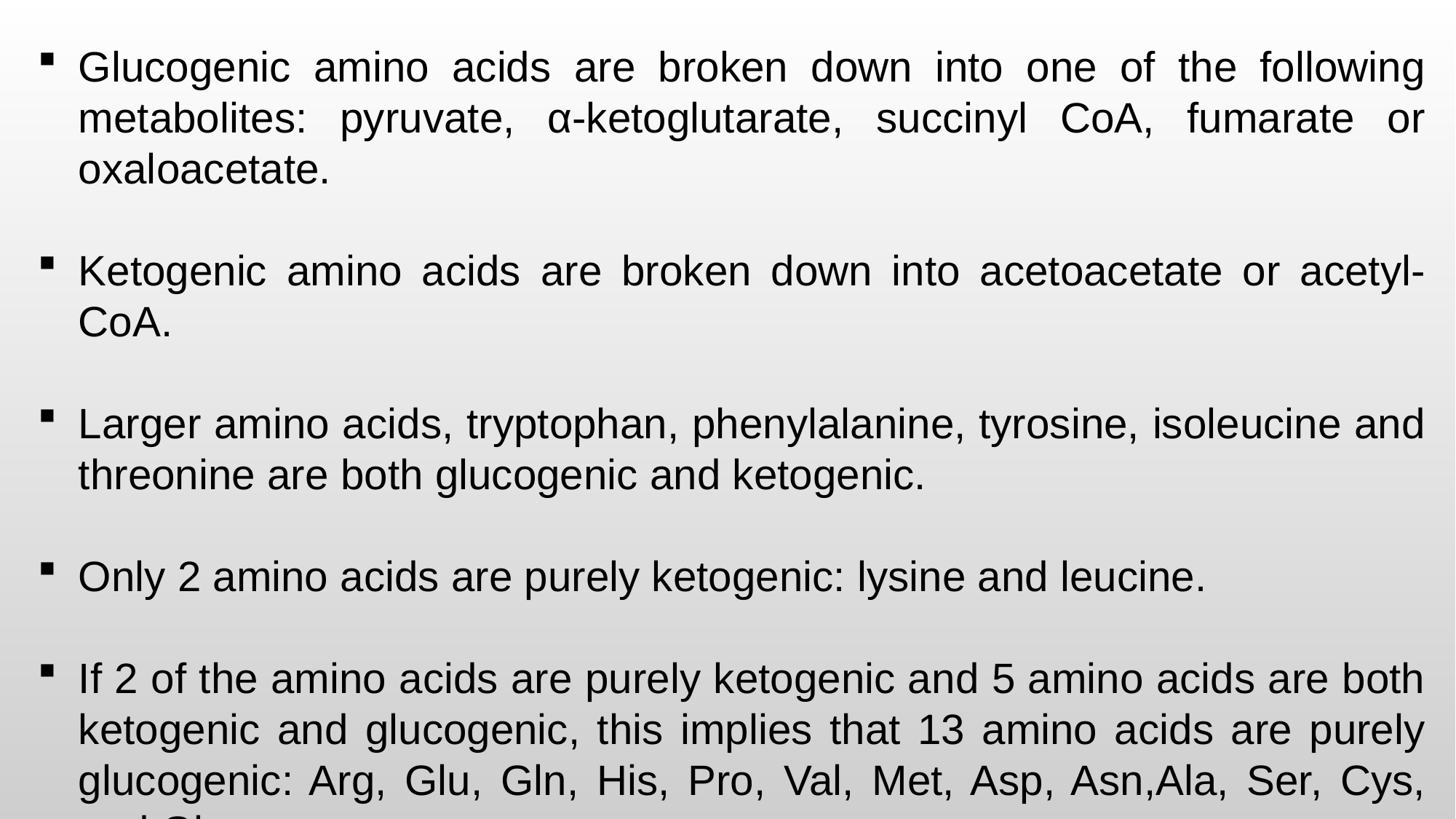

Glucogenic amino acids are broken down into one of the following metabolites: pyruvate, α-ketoglutarate, succinyl CoA, fumarate or oxaloacetate.

Ketogenic amino acids are broken down into acetoacetate or acetyl-CoA.

Larger amino acids, tryptophan, phenylalanine, tyrosine, isoleucine and threonine are both glucogenic and ketogenic.

Only 2 amino acids are purely ketogenic: lysine and leucine.

If 2 of the amino acids are purely ketogenic and 5 amino acids are both ketogenic and glucogenic, this implies that 13 amino acids are purely glucogenic: Arg, Glu, Gln, His, Pro, Val, Met, Asp, Asn,Ala, Ser, Cys, and Gly.